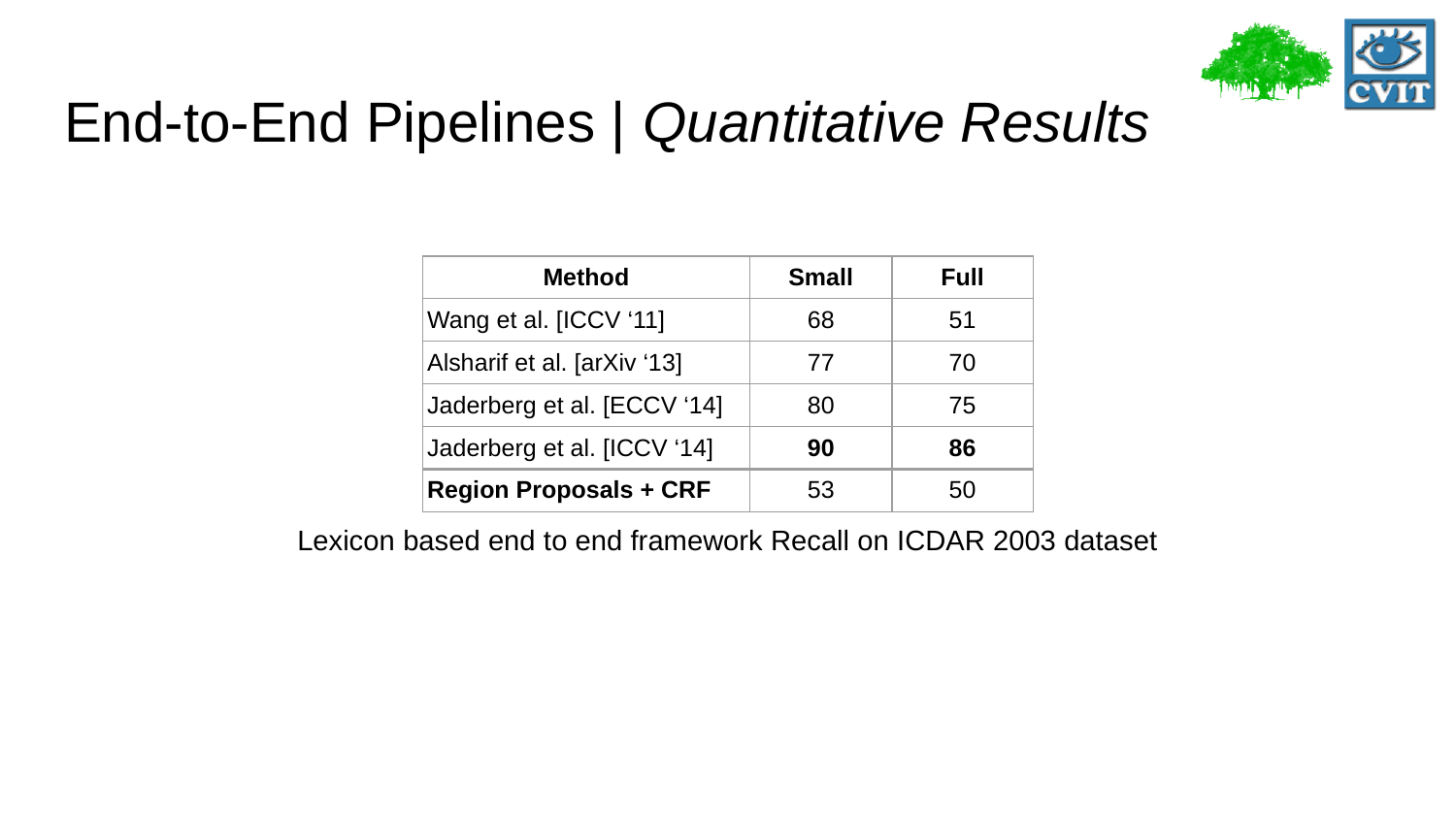

# End-to-End Pipelines | Quantitative Results
| Method | Small | Full |
| --- | --- | --- |
| Wang et al. [ICCV ‘11] | 68 | 51 |
| Alsharif et al. [arXiv ‘13] | 77 | 70 |
| Jaderberg et al. [ECCV ‘14] | 80 | 75 |
| Jaderberg et al. [ICCV ‘14] | 90 | 86 |
| Region Proposals + CRF | 53 | 50 |
Lexicon based end to end framework Recall on ICDAR 2003 dataset